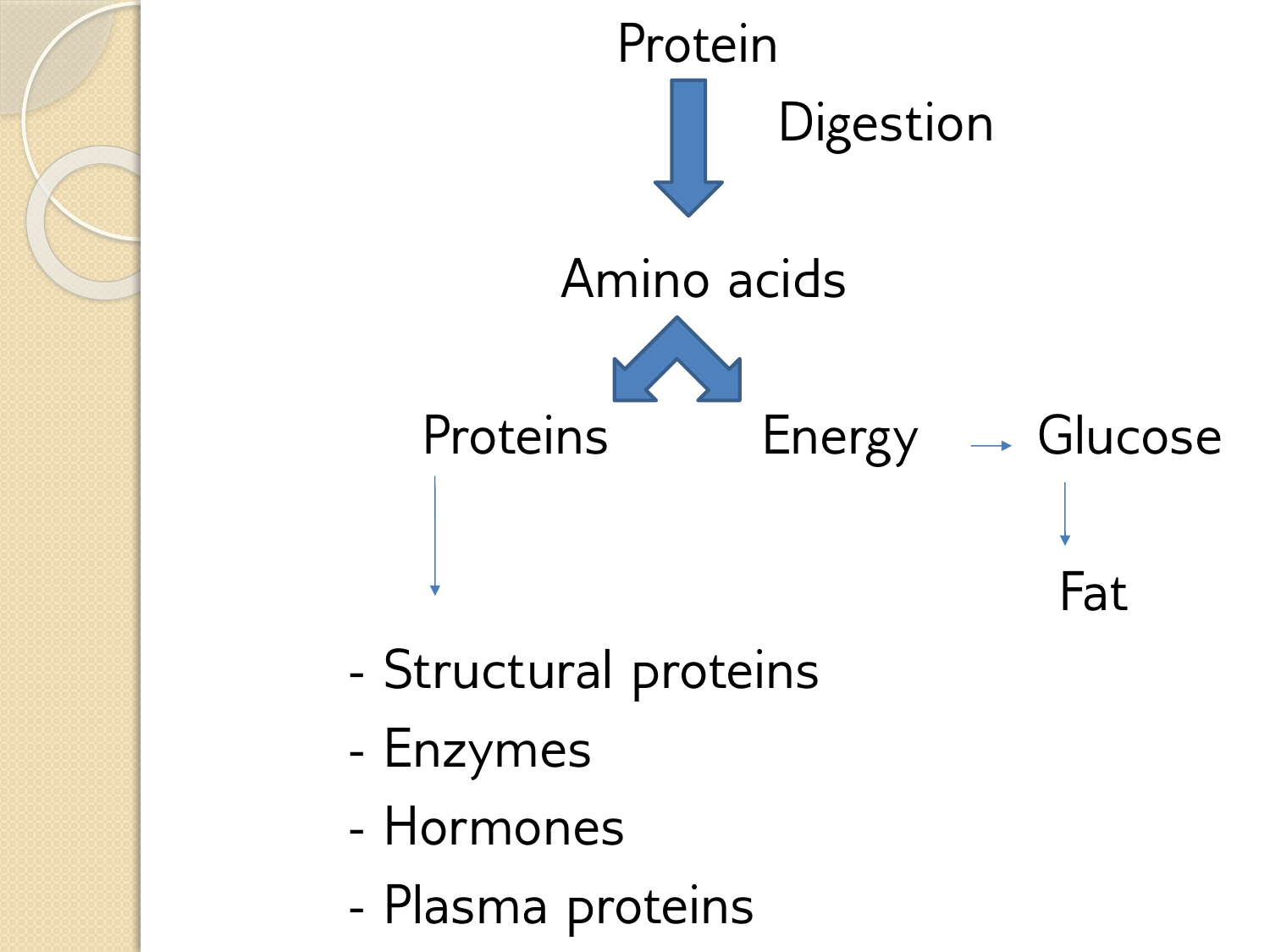

Protein
				      Digestion

Amino acids

		Proteins         Energy       Glucose

                                             Fat
	   - Structural proteins
	   - Enzymes
	   - Hormones
	   - Plasma proteins